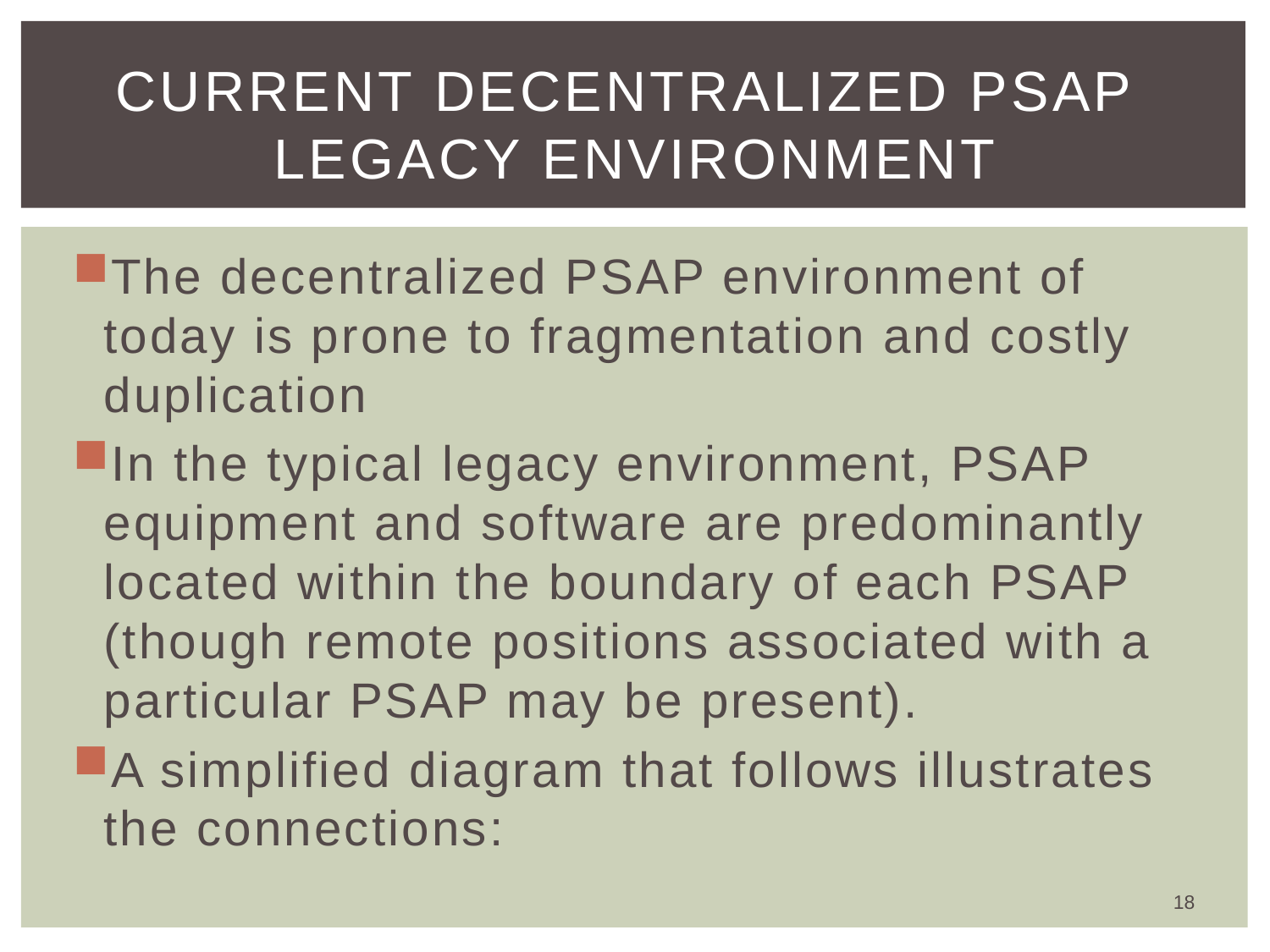

# Current Decentralized PSAP legacy environment
The decentralized PSAP environment of today is prone to fragmentation and costly duplication
In the typical legacy environment, PSAP equipment and software are predominantly located within the boundary of each PSAP (though remote positions associated with a particular PSAP may be present).
A simplified diagram that follows illustrates the connections:
18